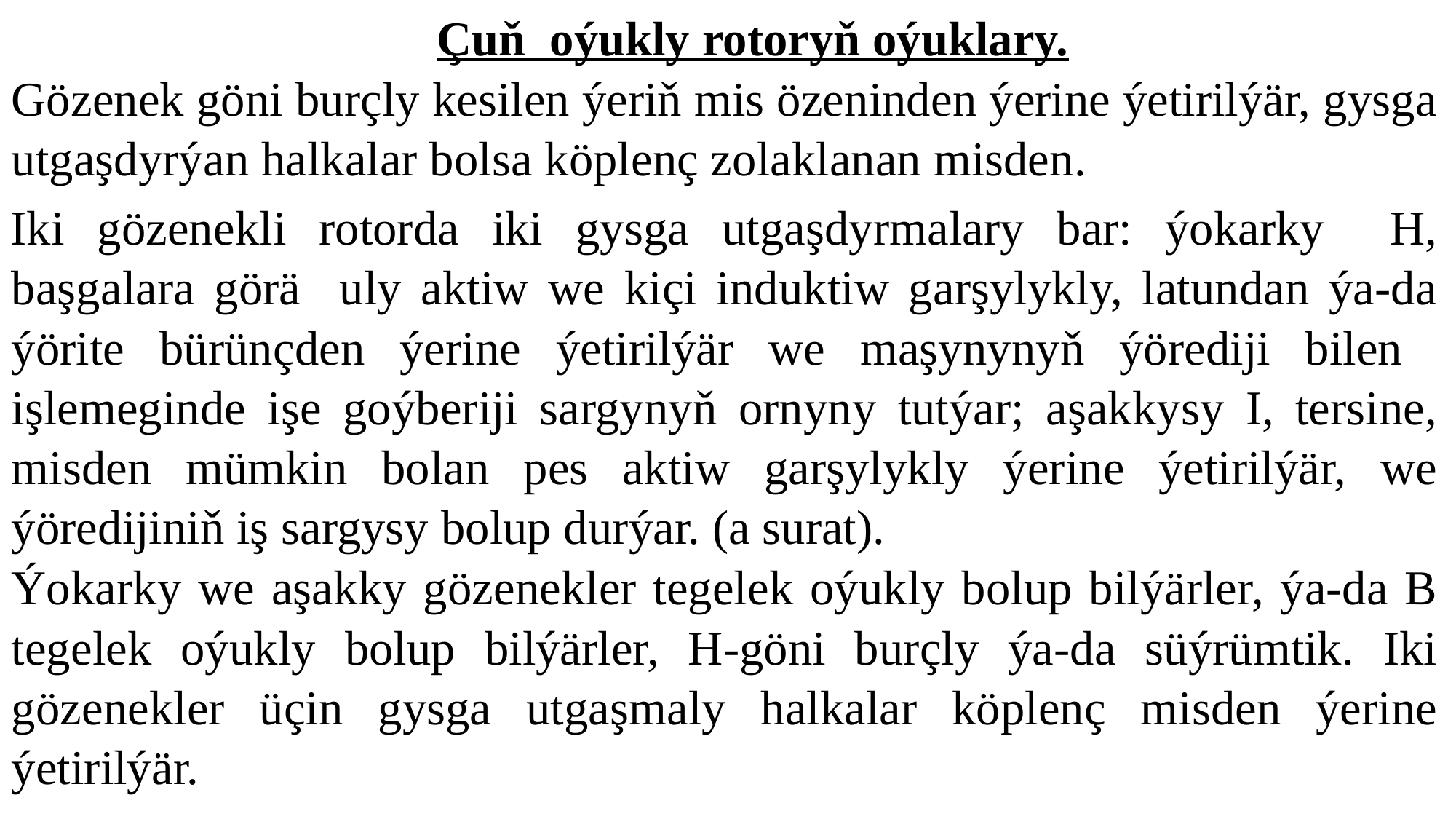

Çuň  oýukly rotoryň oýuklary.
	Gözenek göni burçly kesilen ýeriň mis özeninden ýerine ýetirilýär, gysga utgaşdyrýan halkalar bolsa köplenç zolaklanan misden.
Iki gözenekli rotorda iki gysga utgaşdyrmalary bar: ýokarky  H, başgalara görä  uly aktiw we kiçi induktiw garşylykly, latundan ýa-da ýörite bürünçden ýerine ýetirilýär we maşynynyň ýörediji bilen  işlemeginde işe goýberiji sargynyň ornyny tutýar; aşakkysy I, tersine, misden mümkin bolan pes aktiw garşylykly ýerine ýetirilýär, we ýöredijiniň iş sargysy bolup durýar. (a surat).
	Ýokarky we aşakky gözenekler tegelek oýukly bolup bilýärler, ýa-da B tegelek oýukly bolup bilýärler, H-göni burçly ýa-da süýrümtik. Iki gözenekler üçin gysga utgaşmaly halkalar köplenç misden ýerine ýetirilýär.